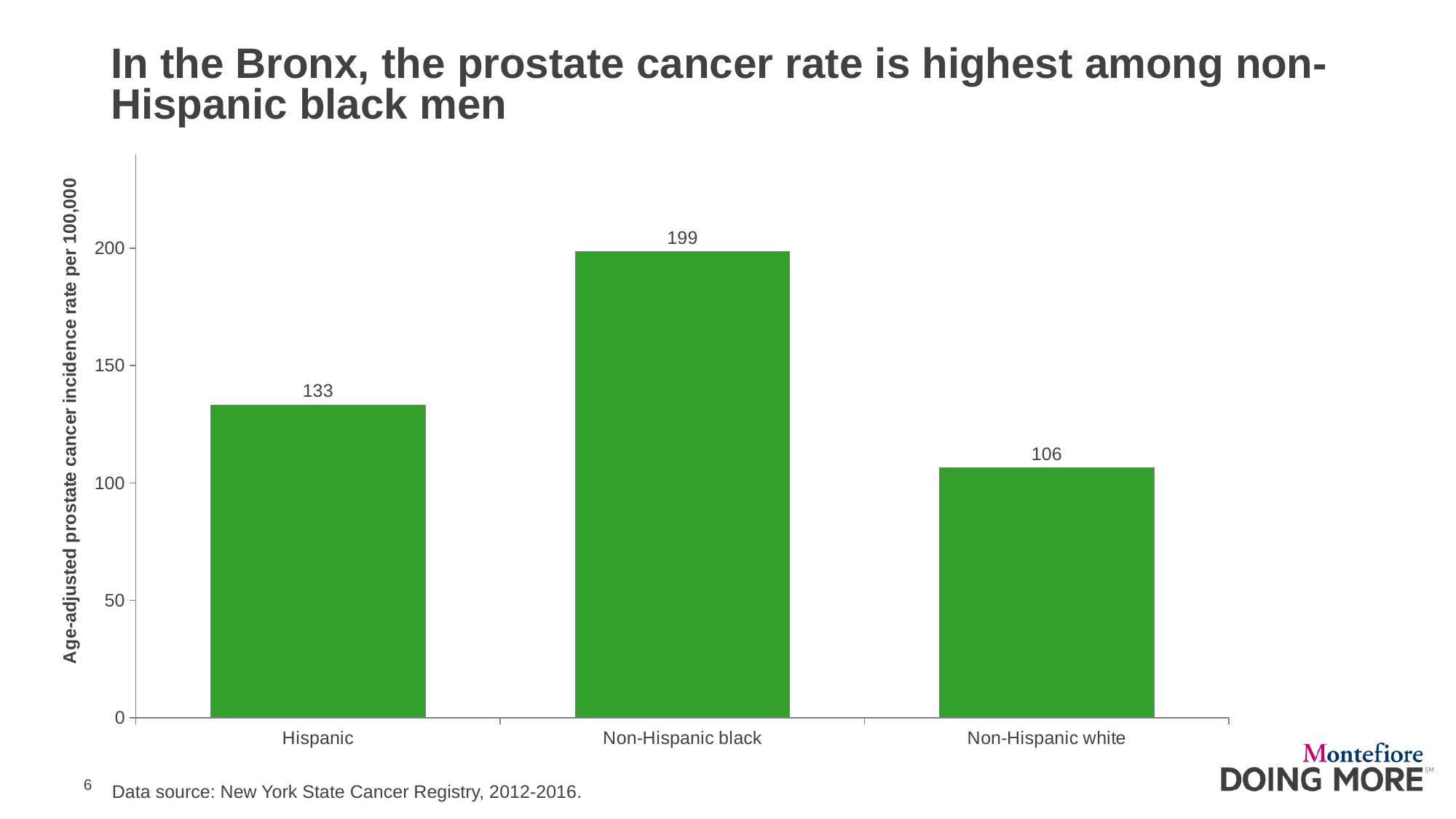

# In the Bronx, the prostate cancer rate is highest among non-Hispanic black men

### Chart

| Category | Prostate cancer |
|---|---|
| Hispanic | 133.2 |
| Non-Hispanic black | 198.5 |
| Non-Hispanic white | 106.3 |
Data source: New York State Cancer Registry, 2012-2016.